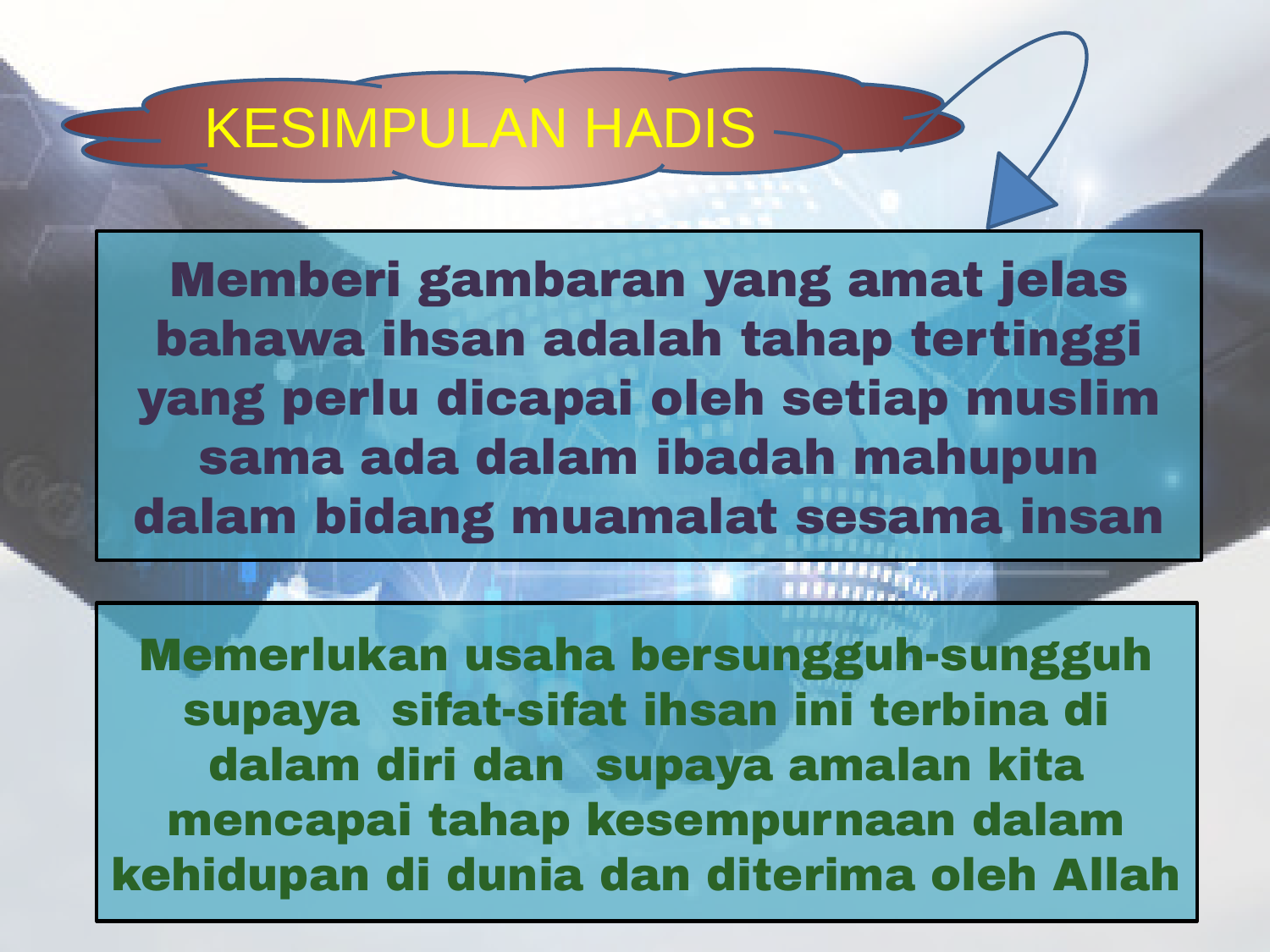

KESIMPULAN HADIS
Memberi gambaran yang amat jelas bahawa ihsan adalah tahap tertinggi yang perlu dicapai oleh setiap muslim sama ada dalam ibadah mahupun dalam bidang muamalat sesama insan
Memerlukan usaha bersungguh-sungguh supaya  sifat-sifat ihsan ini terbina di dalam diri dan  supaya amalan kita mencapai tahap kesempurnaan dalam kehidupan di dunia dan diterima oleh Allah